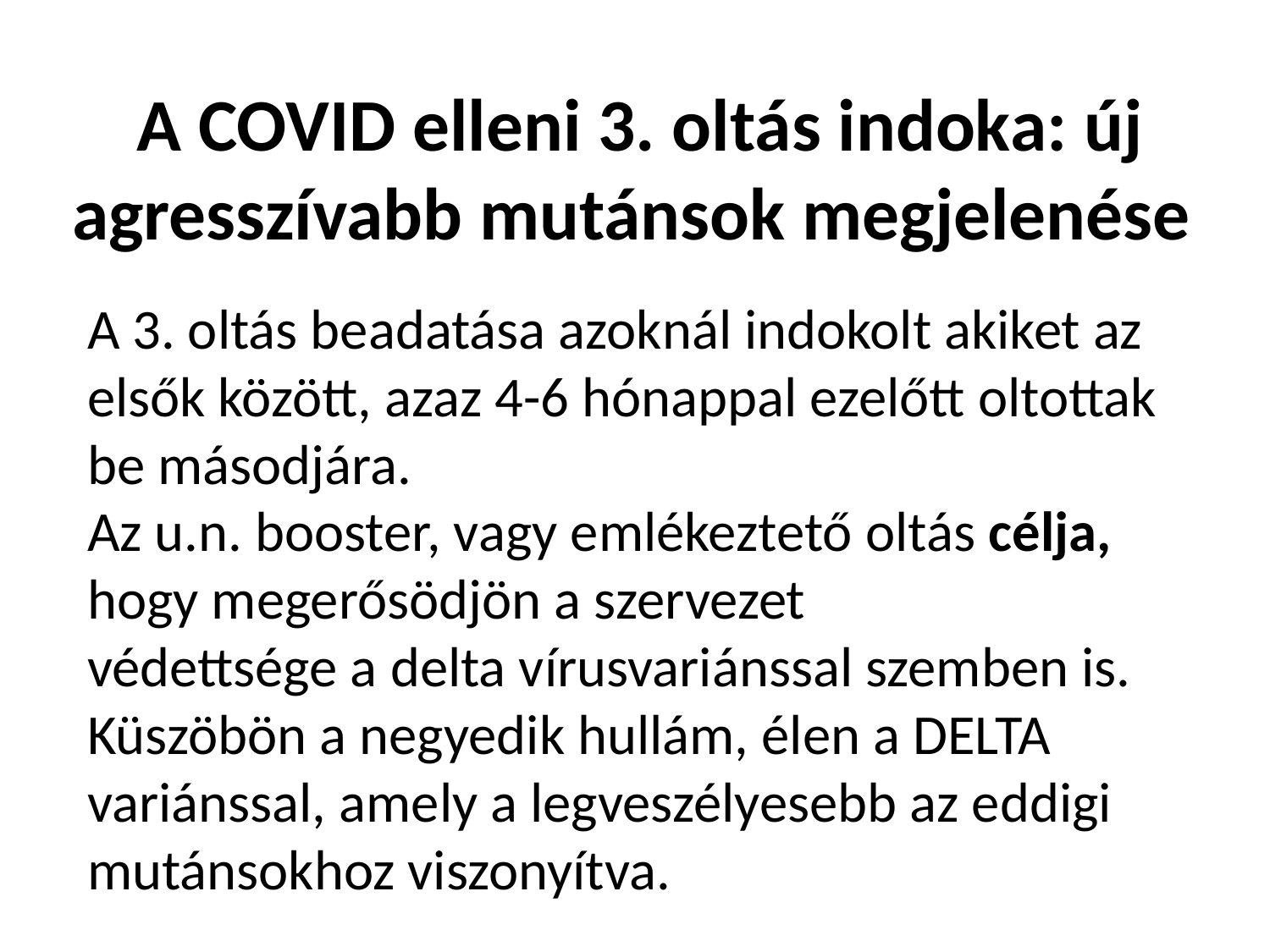

# A COVID elleni 3. oltás indoka: új agresszívabb mutánsok megjelenése
A 3. oltás beadatása azoknál indokolt akiket az elsők között, azaz 4-6 hónappal ezelőtt oltottak be másodjára.
Az u.n. booster, vagy emlékeztető oltás célja, hogy megerősödjön a szervezet védettsége a delta vírusvariánssal szemben is.
Küszöbön a negyedik hullám, élen a DELTA variánssal, amely a legveszélyesebb az eddigi mutánsokhoz viszonyítva.